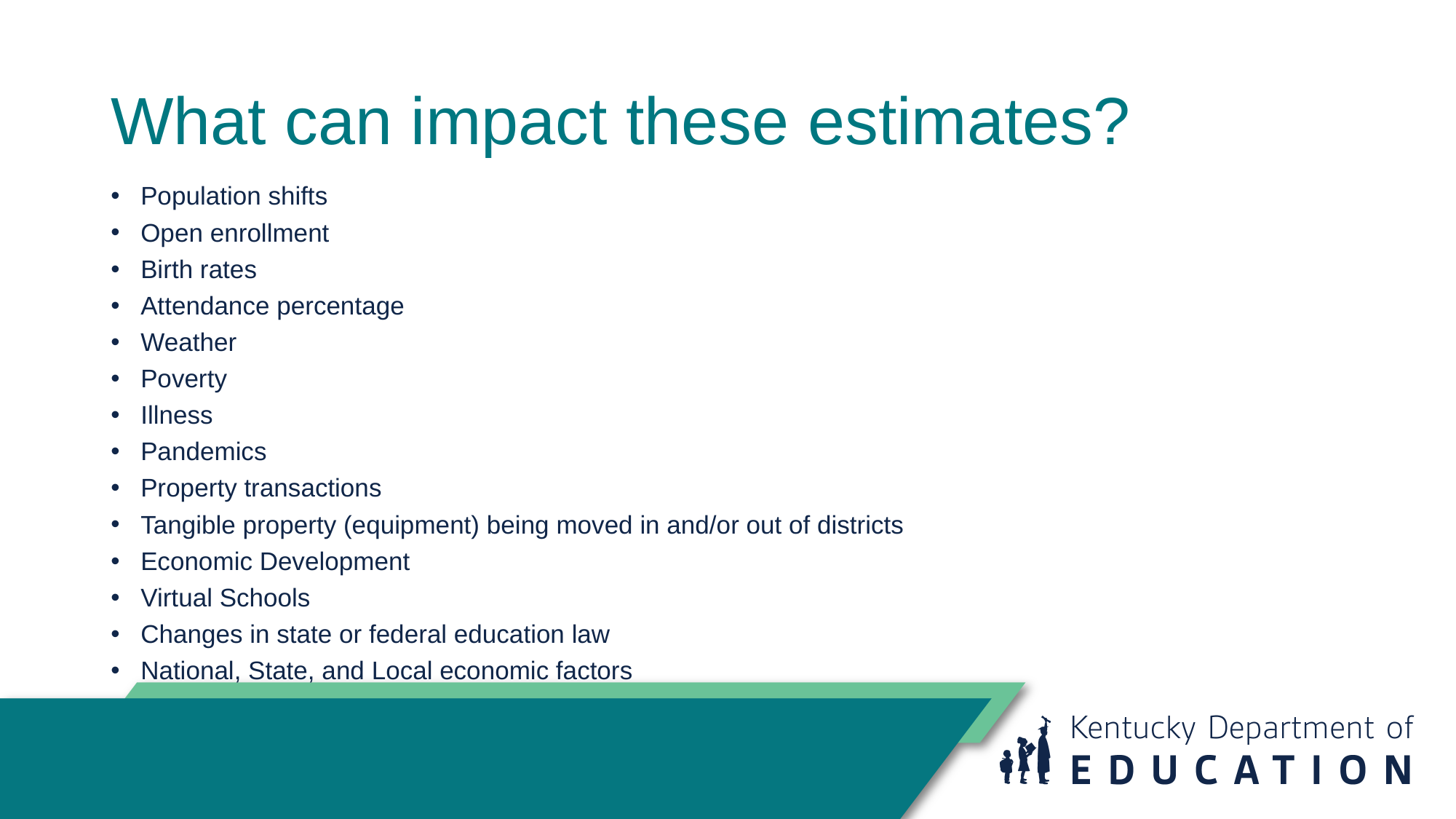

# What can impact these estimates?
Population shifts
Open enrollment
Birth rates
Attendance percentage
Weather
Poverty
Illness
Pandemics
Property transactions
Tangible property (equipment) being moved in and/or out of districts
Economic Development
Virtual Schools
Changes in state or federal education law
National, State, and Local economic factors